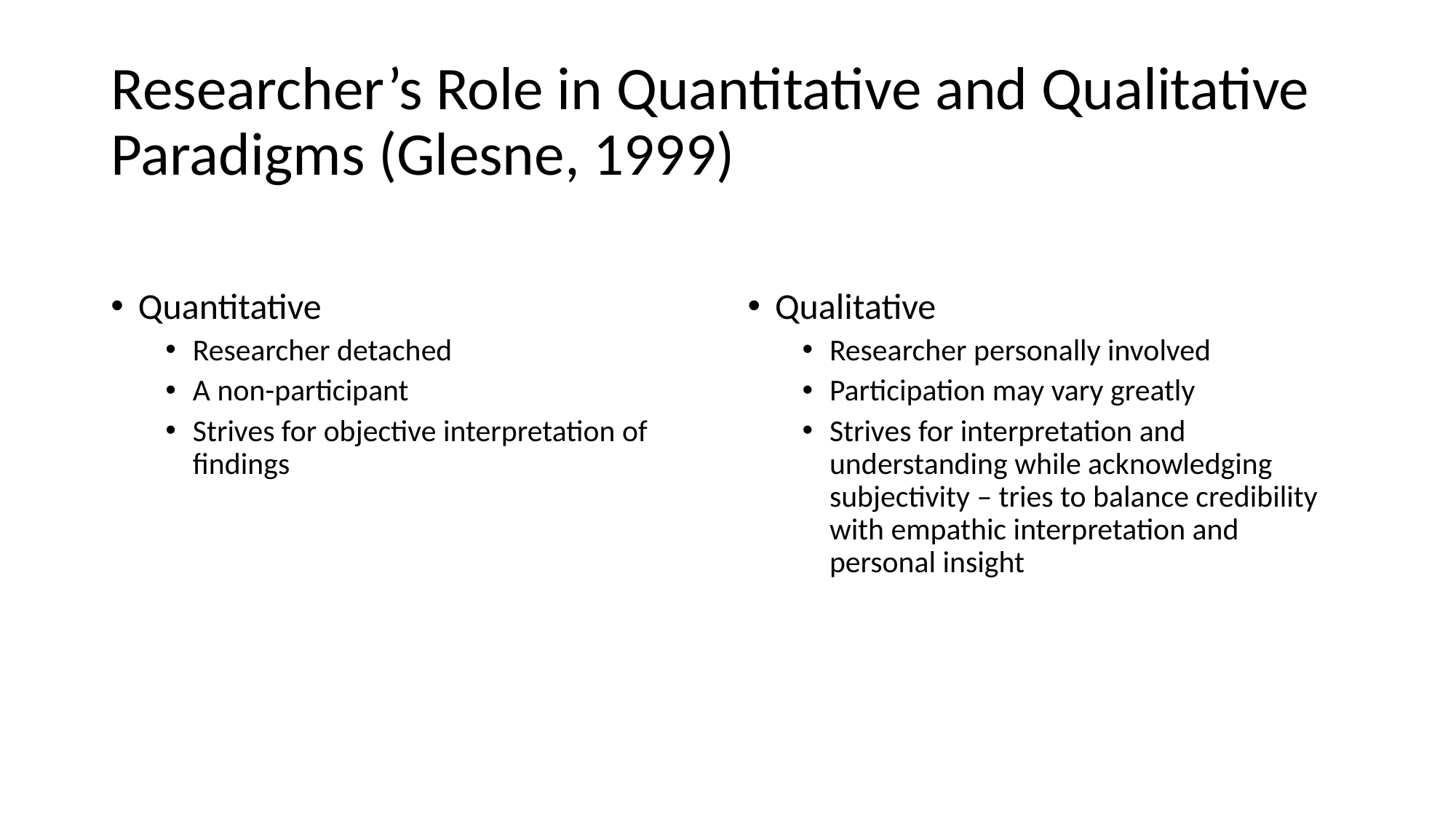

# Researcher’s Role in Quantitative and Qualitative Paradigms (Glesne, 1999)
Quantitative
Researcher detached
A non-participant
Strives for objective interpretation of findings
Qualitative
Researcher personally involved
Participation may vary greatly
Strives for interpretation and understanding while acknowledging subjectivity – tries to balance credibility with empathic interpretation and personal insight